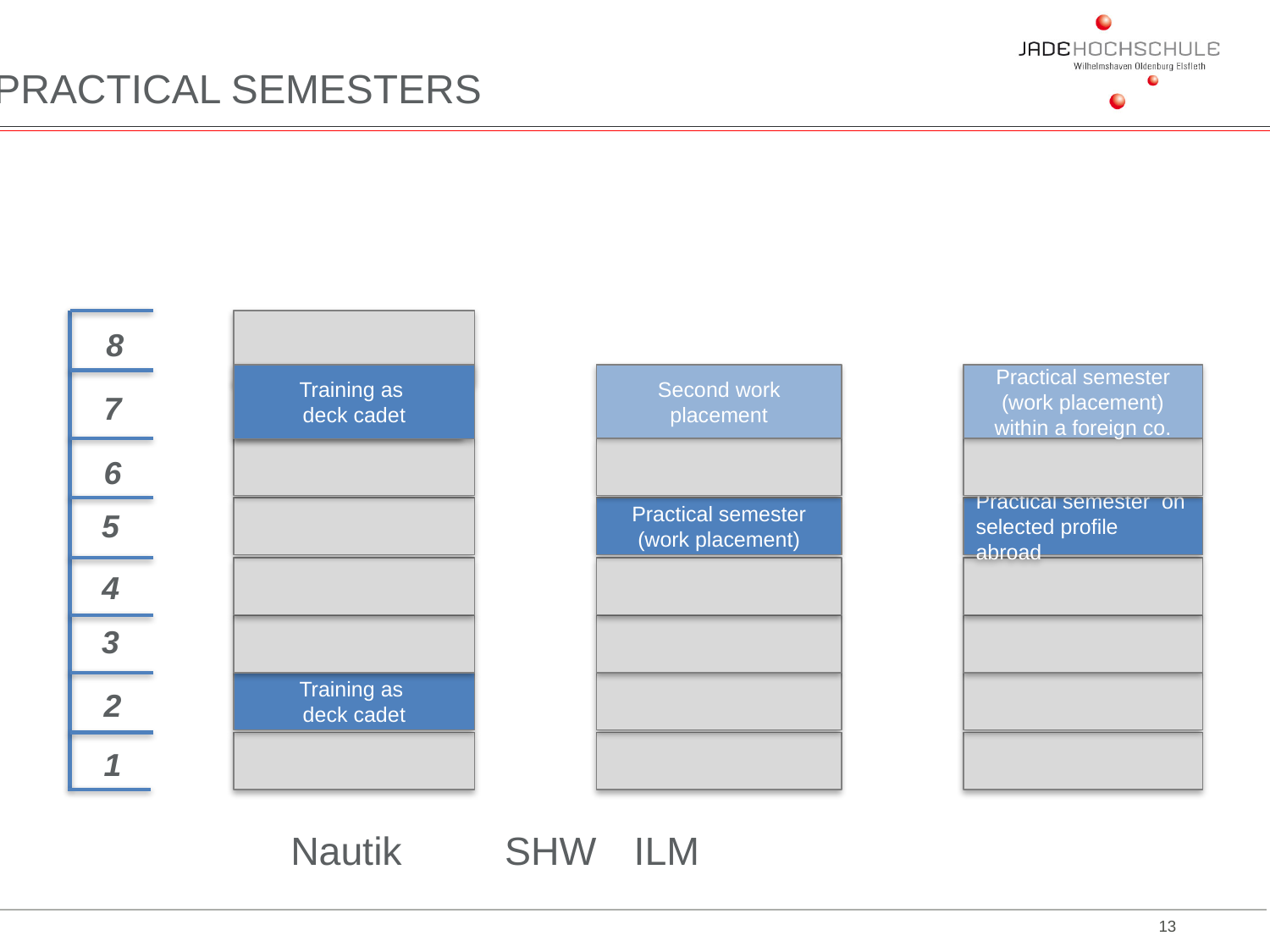

PRACTICAL SEMESTERS

8
Training as
deck cadet
Second work placement
Practical semester (work placement) within a foreign co.

7

6

Practical semester (work placement)
Practical semester  on selected profile abroad
5

4

3
Training as
deck cadet

2

1
    Nautik				  SHW				   ILM